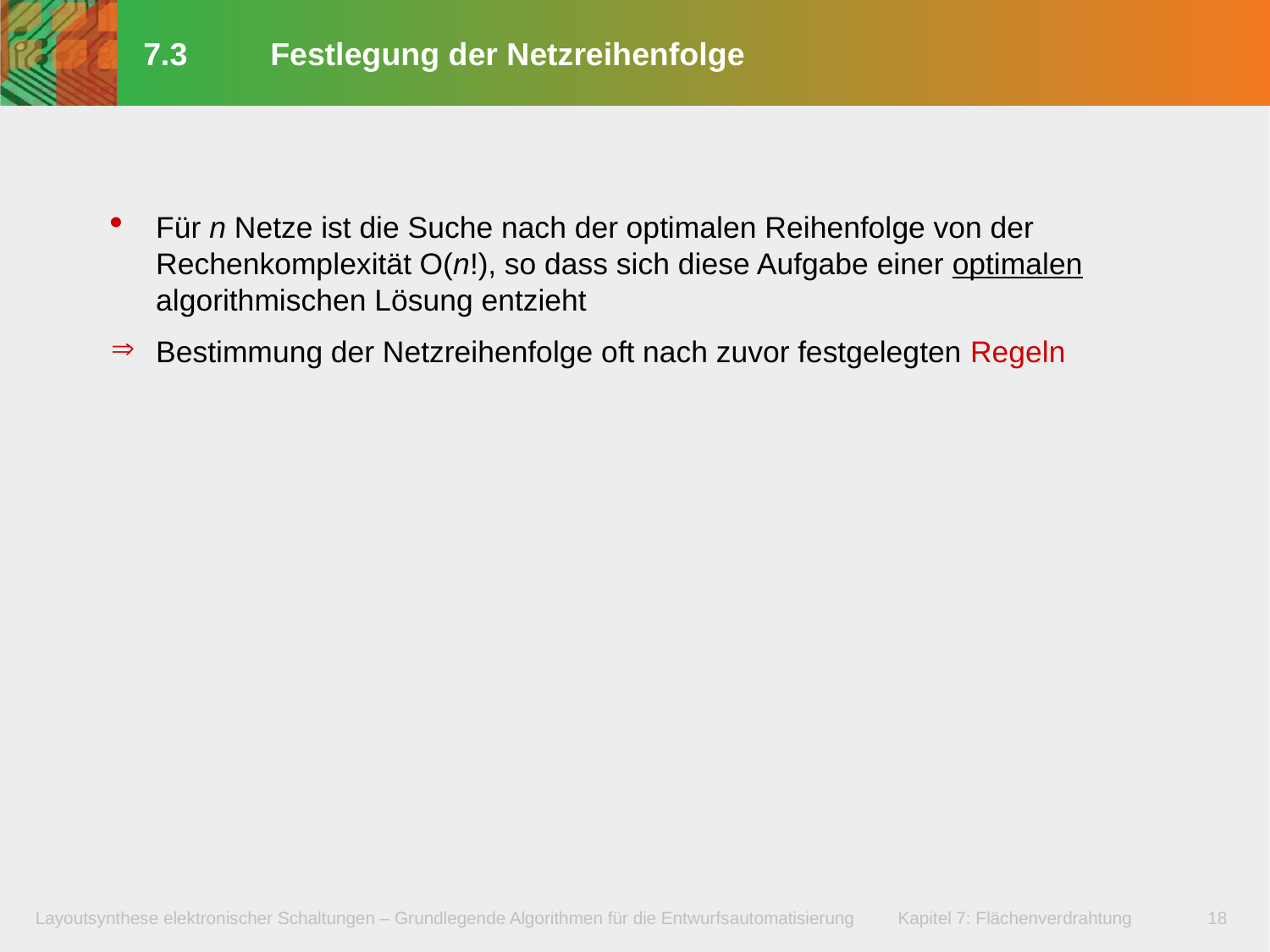

# 7.3	Festlegung der Netzreihenfolge
Für n Netze ist die Suche nach der optimalen Reihenfolge von der Rechenkomplexität O(n!), so dass sich diese Aufgabe einer optimalen algorithmischen Lösung entzieht
Bestimmung der Netzreihenfolge oft nach zuvor festgelegten Regeln